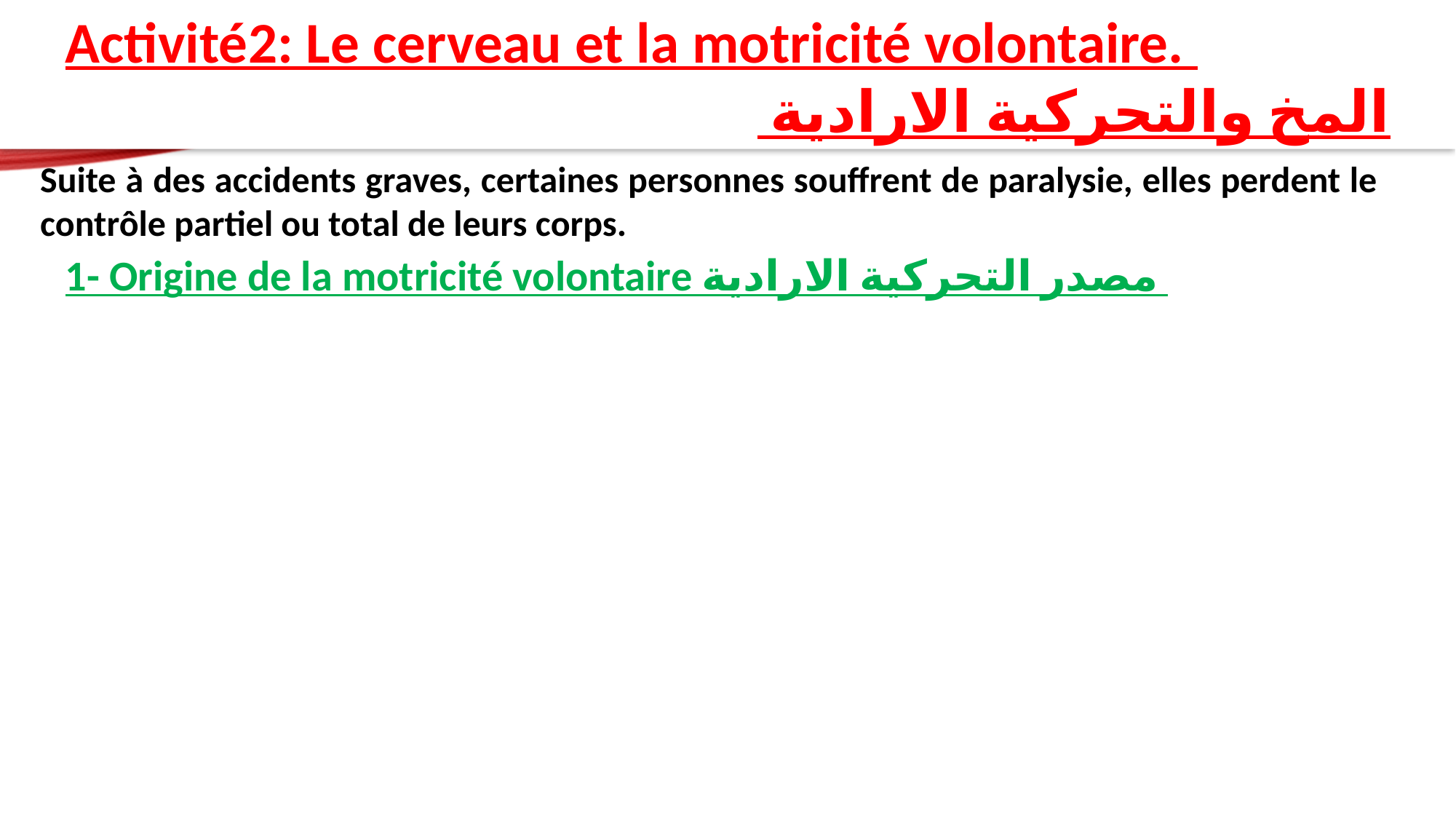

Activité2: Le cerveau et la motricité volontaire.
المخ والتحركية الارادية
Suite à des accidents graves, certaines personnes souffrent de paralysie, elles perdent le contrôle partiel ou total de leurs corps.
1- Origine de la motricité volontaire مصدر التحركية الارادية